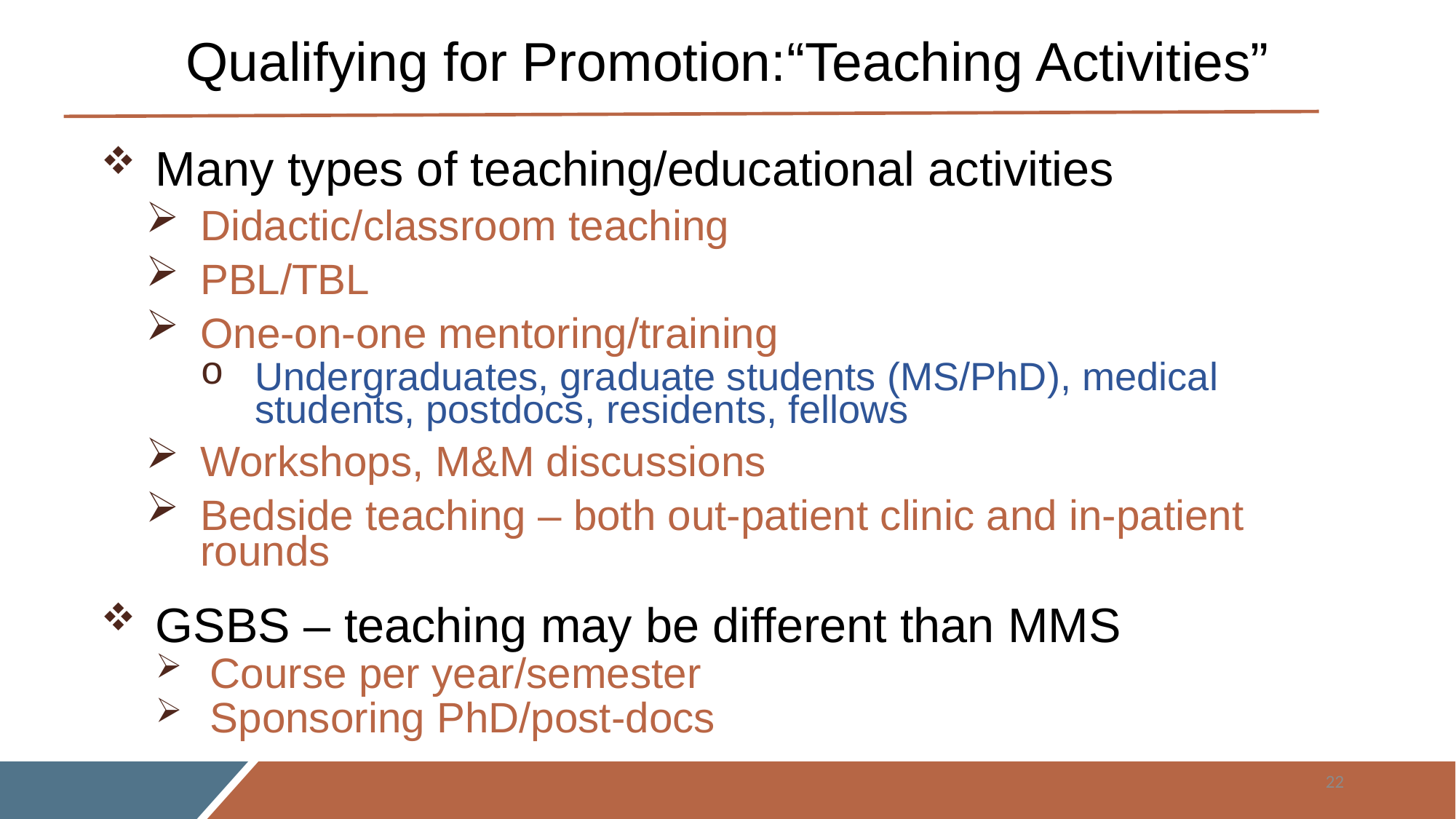

# Qualifying for Promotion:“Teaching Activities”

Many types of teaching/educational activities
Didactic/classroom teaching
PBL/TBL
One-on-one mentoring/training
Undergraduates, graduate students (MS/PhD), medical students, postdocs, residents, fellows
Workshops, M&M discussions
Bedside teaching – both out-patient clinic and in-patient rounds
GSBS – teaching may be different than MMS
Course per year/semester
Sponsoring PhD/post-docs
22